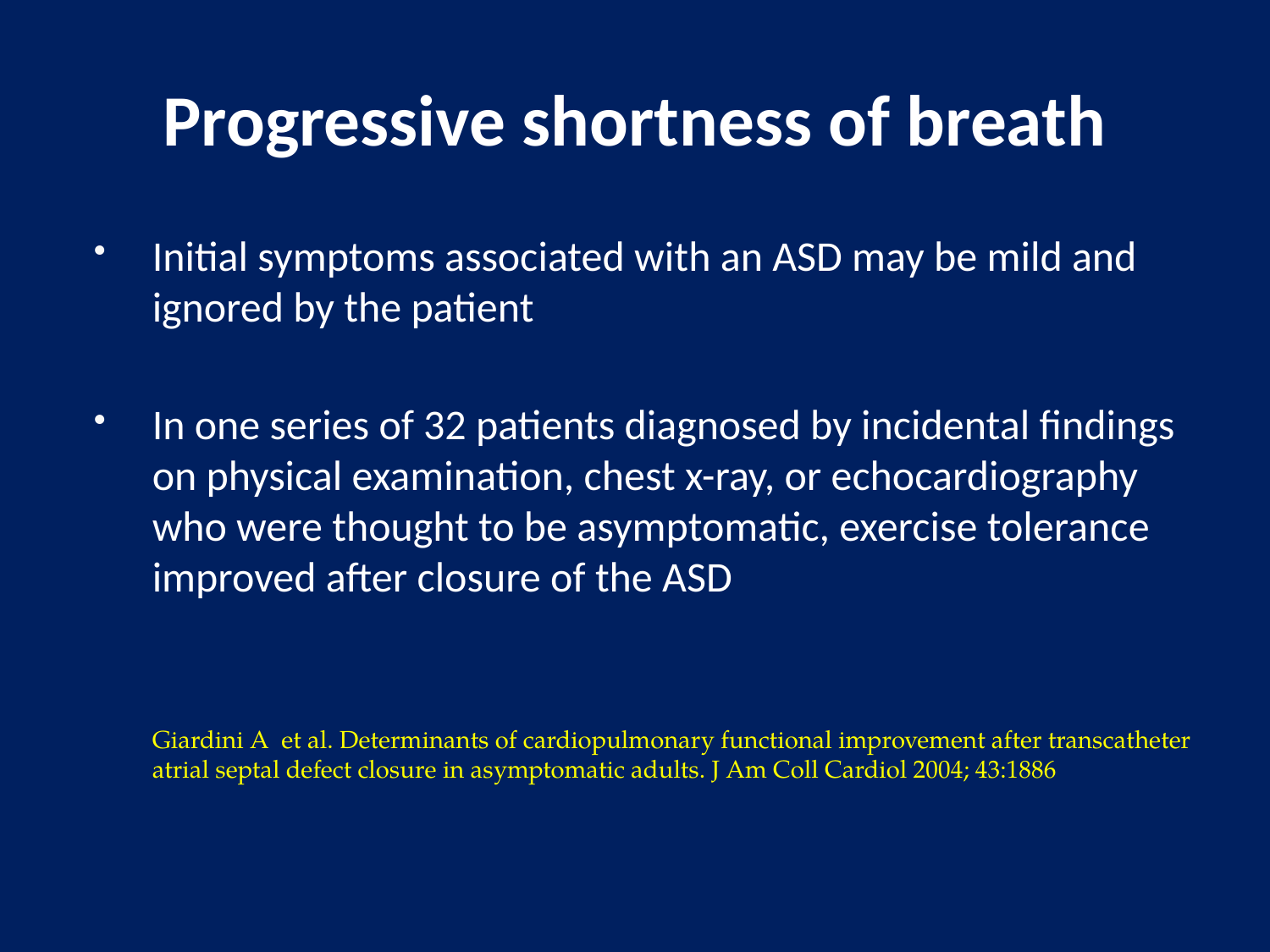

# Progressive shortness of breath
Initial symptoms associated with an ASD may be mild and ignored by the patient

In one series of 32 patients diagnosed by incidental findings on physical examination, chest x-ray, or echocardiography who were thought to be asymptomatic, exercise tolerance improved after closure of the ASD

	Giardini A  et al. Determinants of cardiopulmonary functional improvement after transcatheter atrial septal defect closure in asymptomatic adults. J Am Coll Cardiol 2004; 43:1886